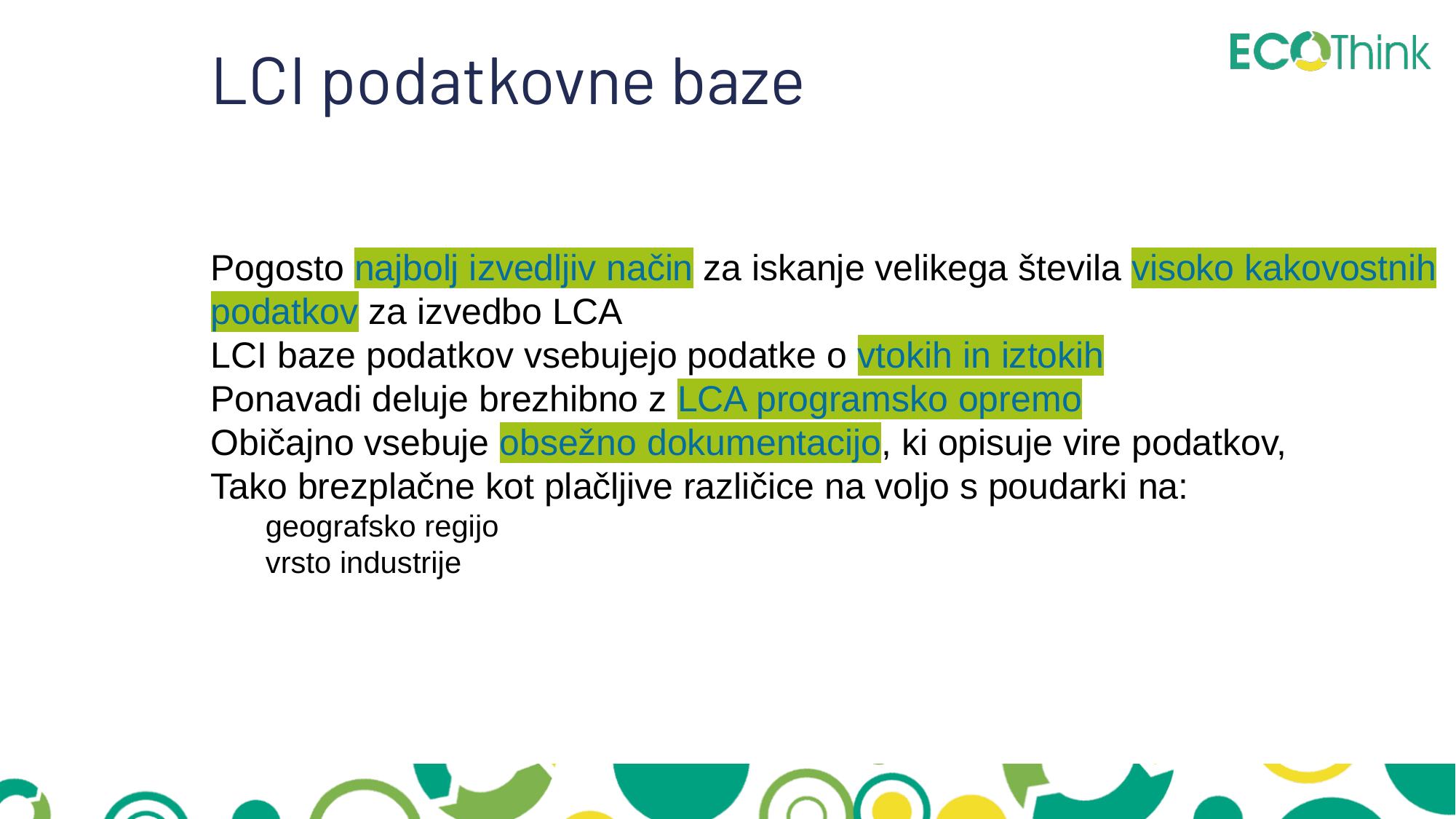

LCI podatkovne baze
Pogosto najbolj izvedljiv način za iskanje velikega števila visoko kakovostnih podatkov za izvedbo LCA
LCI baze podatkov vsebujejo podatke o vtokih in iztokih
Ponavadi deluje brezhibno z LCA programsko opremo
Običajno vsebuje obsežno dokumentacijo, ki opisuje vire podatkov,
Tako brezplačne kot plačljive različice na voljo s poudarki na:
geografsko regijo
vrsto industrije